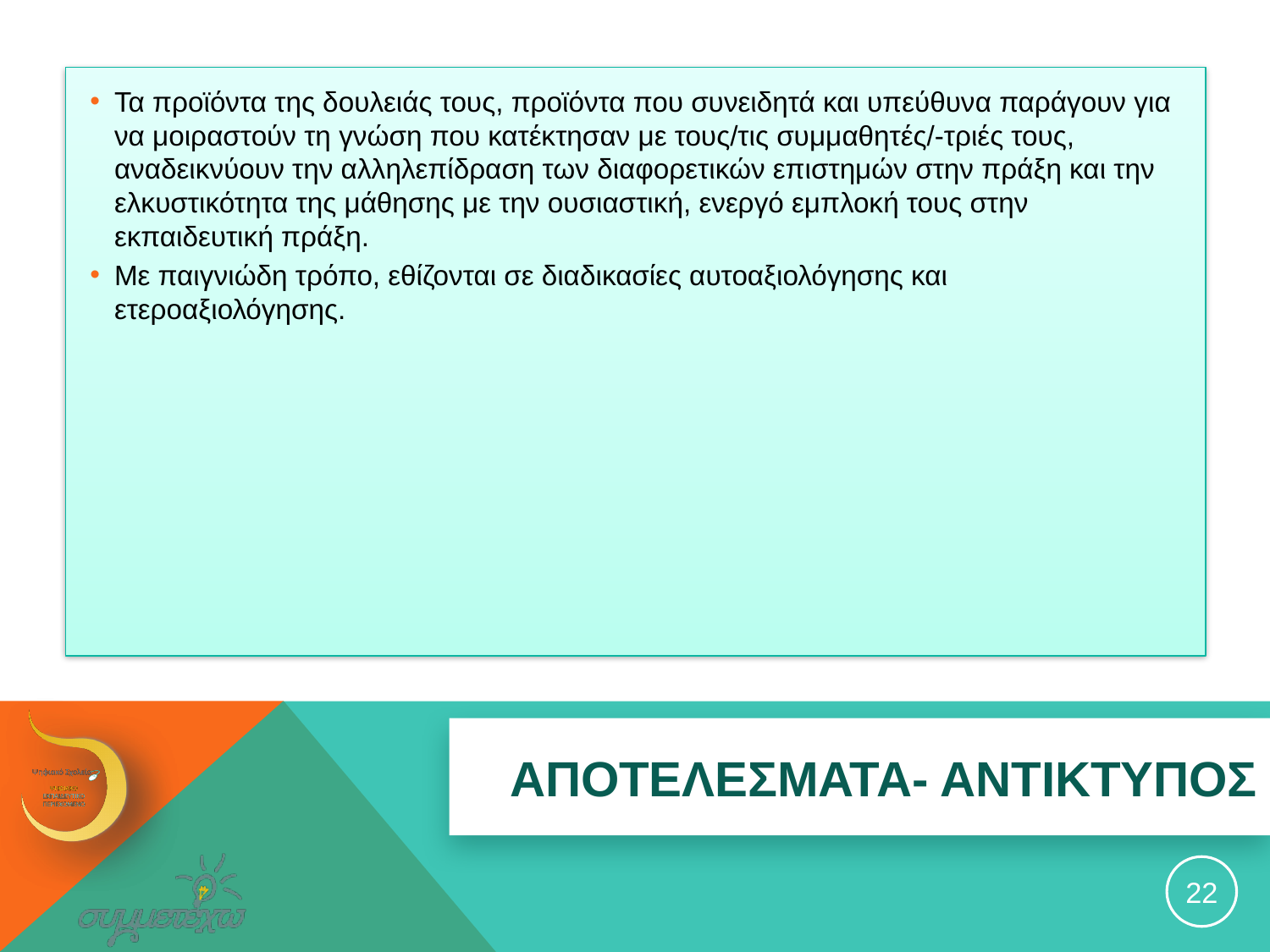

Τα προϊόντα της δουλειάς τους, προϊόντα που συνειδητά και υπεύθυνα παράγουν για να μοιραστούν τη γνώση που κατέκτησαν με τους/τις συμμαθητές/-τριές τους, αναδεικνύουν την αλληλεπίδραση των διαφορετικών επιστημών στην πράξη και την ελκυστικότητα της μάθησης με την ουσιαστική, ενεργό εμπλοκή τους στην εκπαιδευτική πράξη.
Με παιγνιώδη τρόπο, εθίζονται σε διαδικασίες αυτοαξιολόγησης και ετεροαξιολόγησης.
# ΑΠΟΤΕΛΕΣΜΑΤΑ- ΑΝΤΙΚΤΥΠΟΣ
22